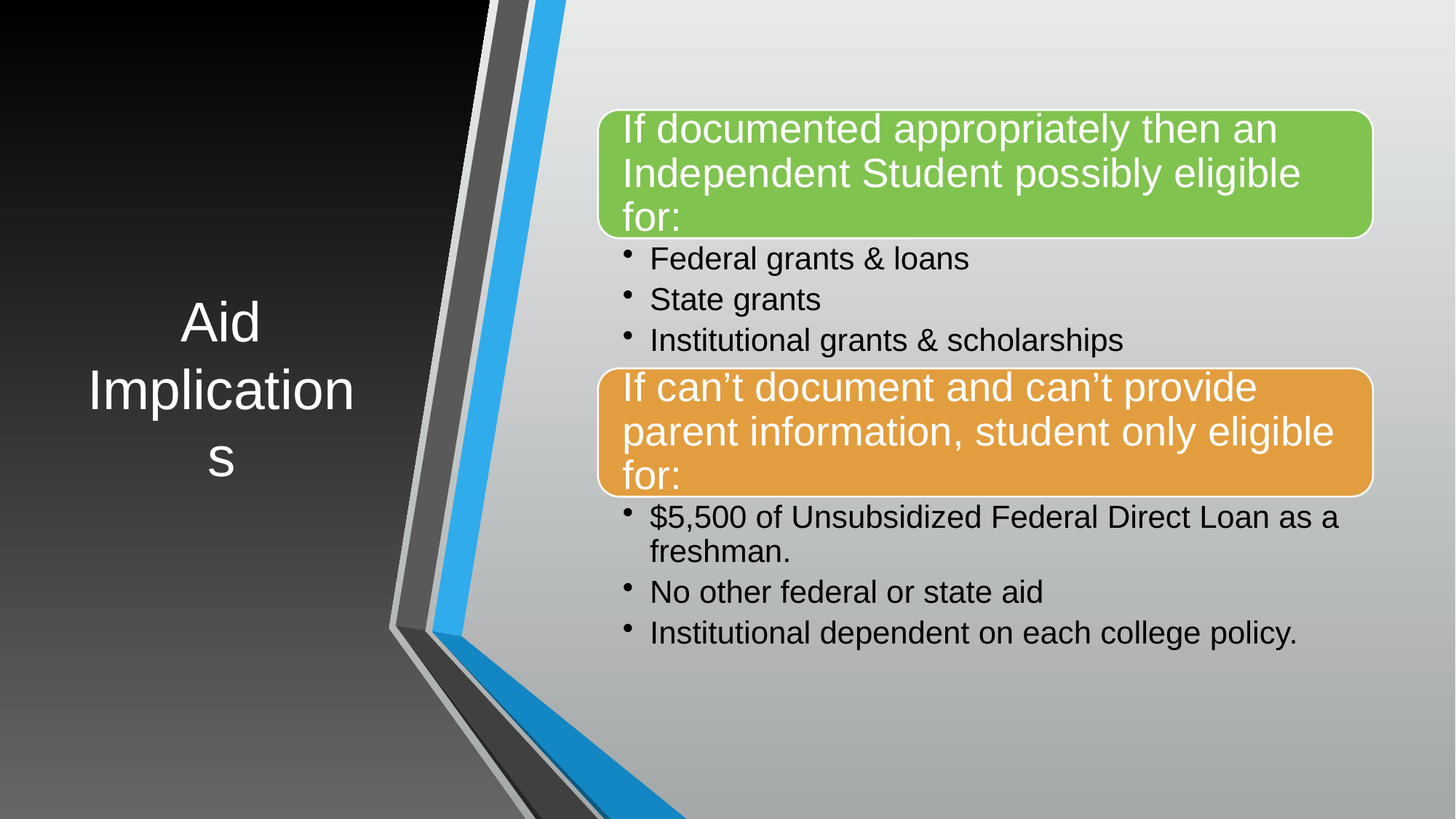

# Aid Implications
If documented appropriately then an Independent Student possibly eligible for:
Federal grants & loans
State grants
Institutional grants & scholarships
If can’t document and can’t provide parent information, student only eligible for:
$5,500 of Unsubsidized Federal Direct Loan as a freshman.
No other federal or state aid
Institutional dependent on each college policy.